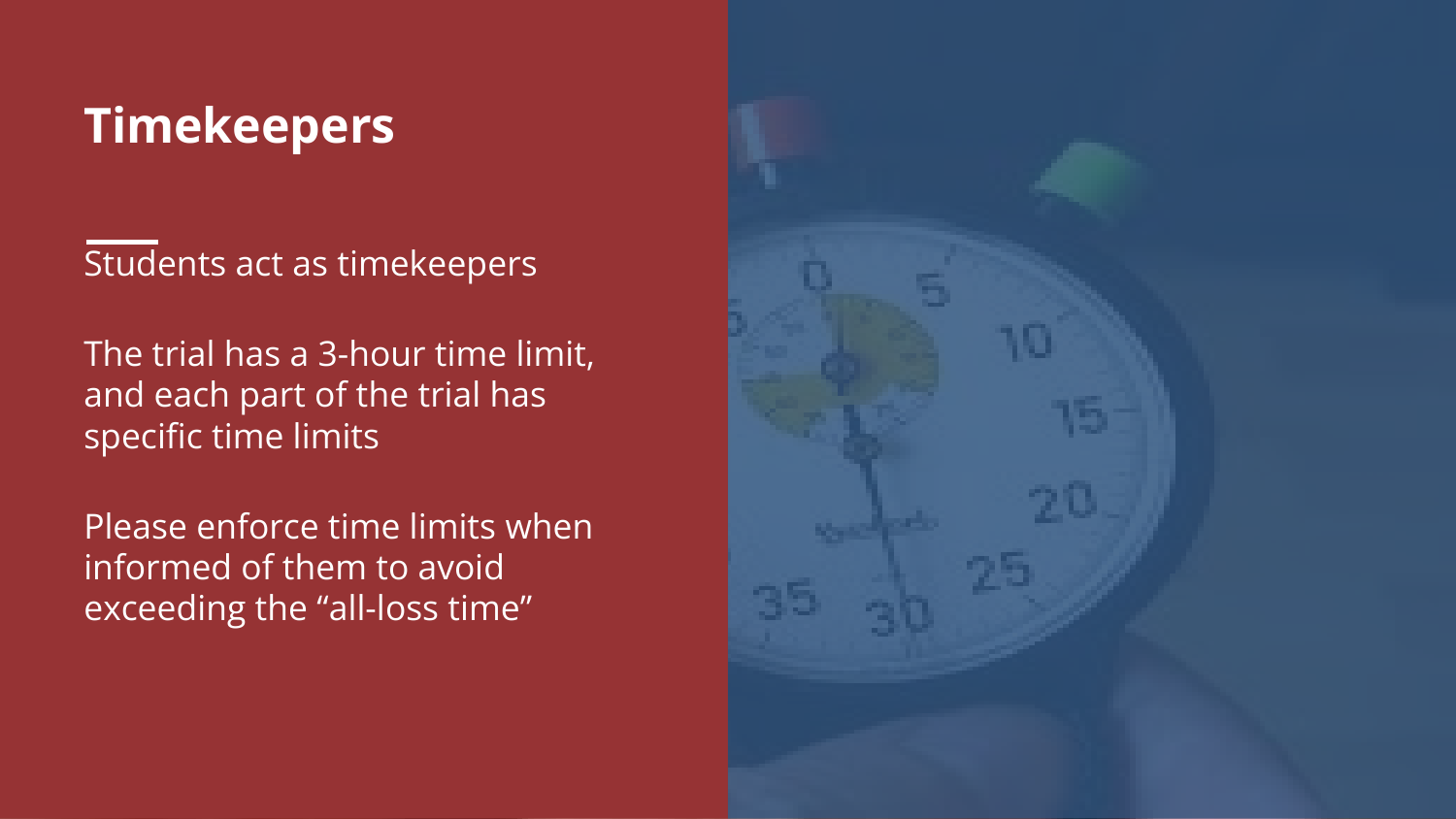

# Timekeepers
Students act as timekeepers

The trial has a 3-hour time limit, and each part of the trial has specific time limits

Please enforce time limits when informed of them to avoid exceeding the “all-loss time”